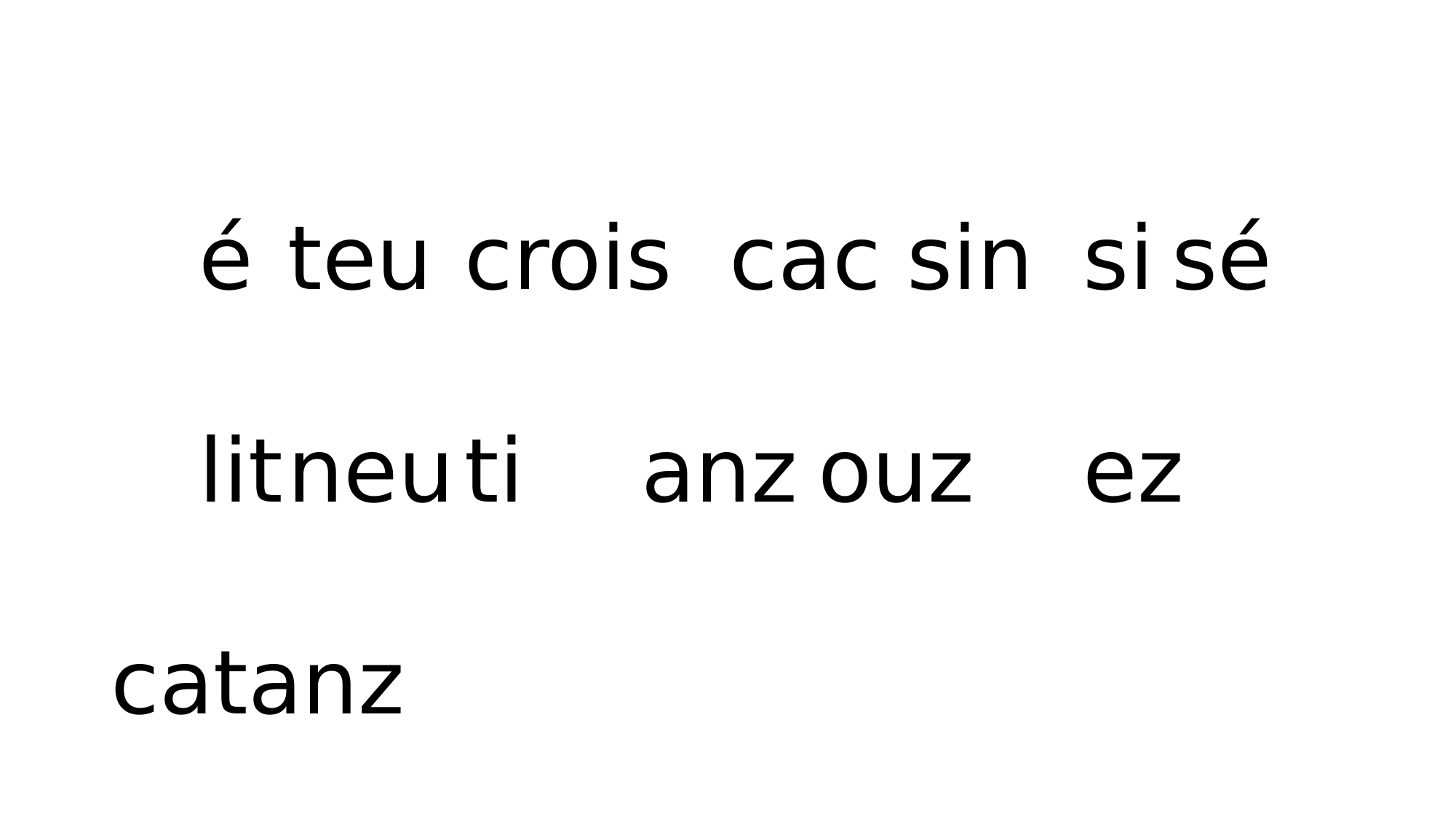

é		teu		crois		cac		sin		si		sé		lit		neu		ti		anz		ouz		ez		catanz